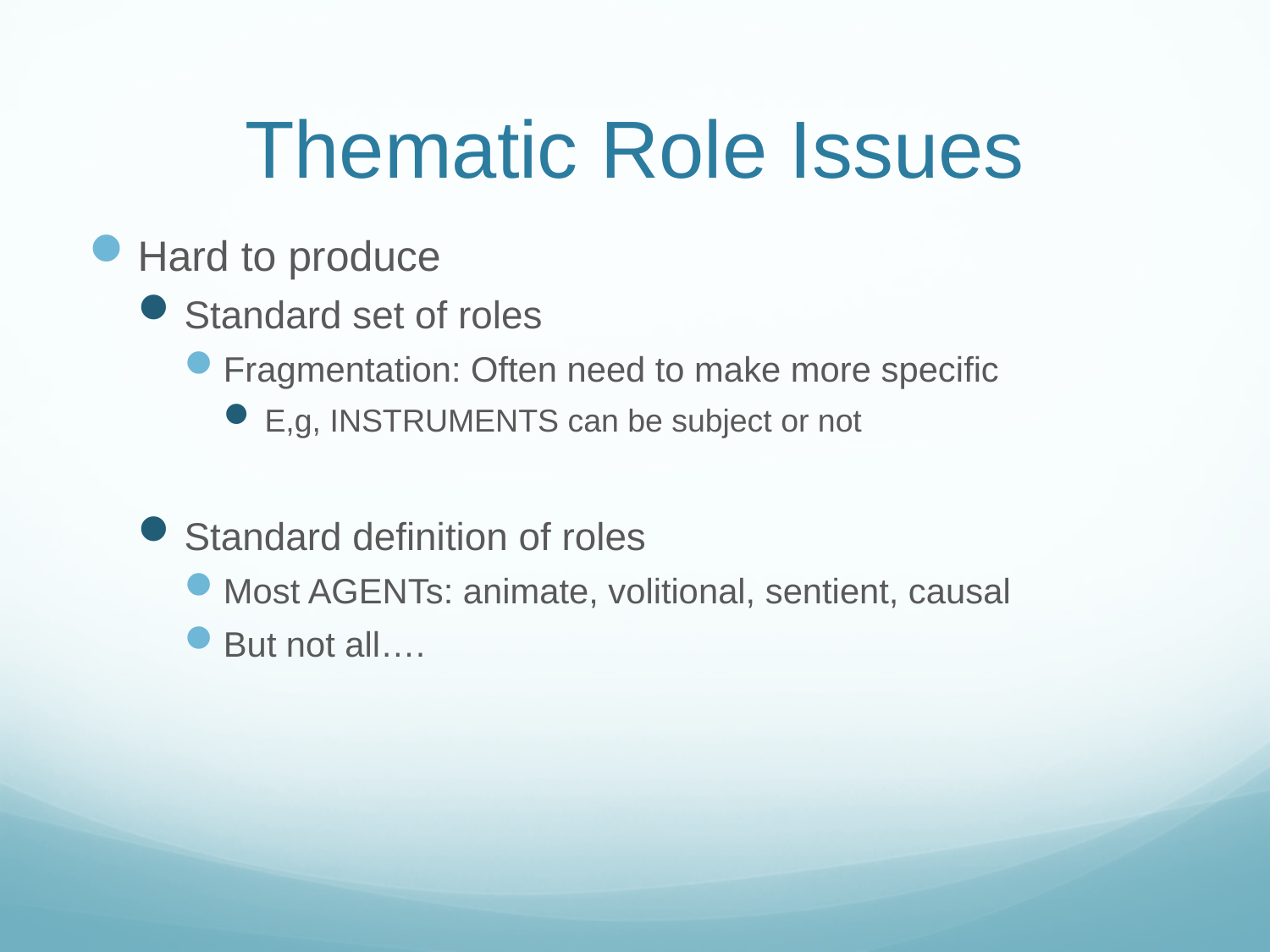

# Thematic Role Issues
Hard to produce
Standard set of roles
Fragmentation: Often need to make more specific
E,g, INSTRUMENTS can be subject or not

Standard definition of roles
Most AGENTs: animate, volitional, sentient, causal
But not all….